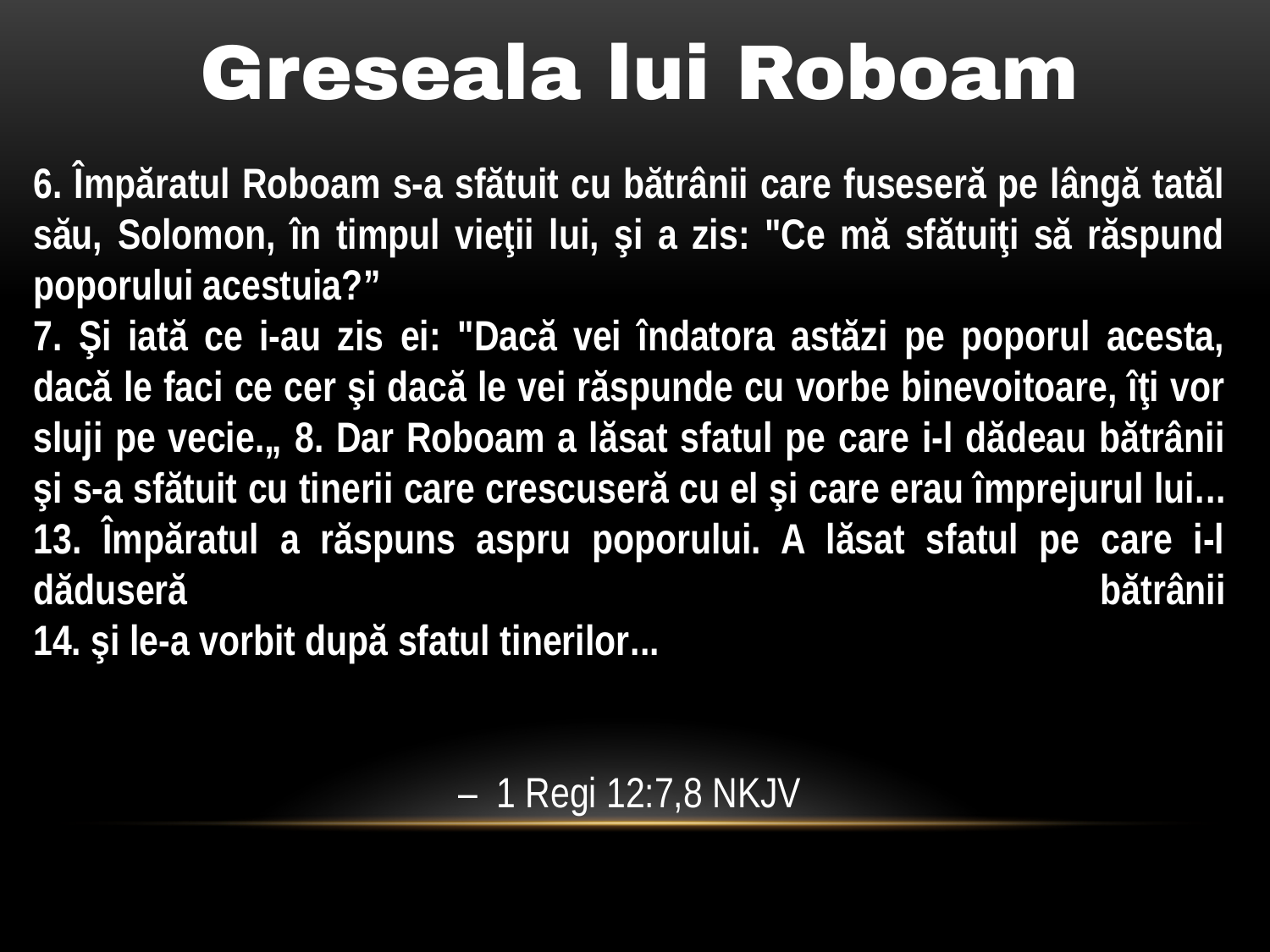

Greseala lui Roboam
6. Împăratul Roboam s-a sfătuit cu bătrânii care fuseseră pe lângă tatăl său, Solomon, în timpul vieţii lui, şi a zis: "Ce mă sfătuiţi să răspund poporului acestuia?”
7. Şi iată ce i-au zis ei: "Dacă vei îndatora astăzi pe poporul acesta, dacă le faci ce cer şi dacă le vei răspunde cu vorbe binevoitoare, îţi vor sluji pe vecie.„ 8. Dar Roboam a lăsat sfatul pe care i-l dădeau bătrânii şi s-a sfătuit cu tinerii care crescuseră cu el şi care erau împrejurul lui... 13. Împăratul a răspuns aspru poporului. A lăsat sfatul pe care i-l dăduseră bătrânii
14. şi le-a vorbit după sfatul tinerilor...

–  1 Regi 12:7,8 NKJV